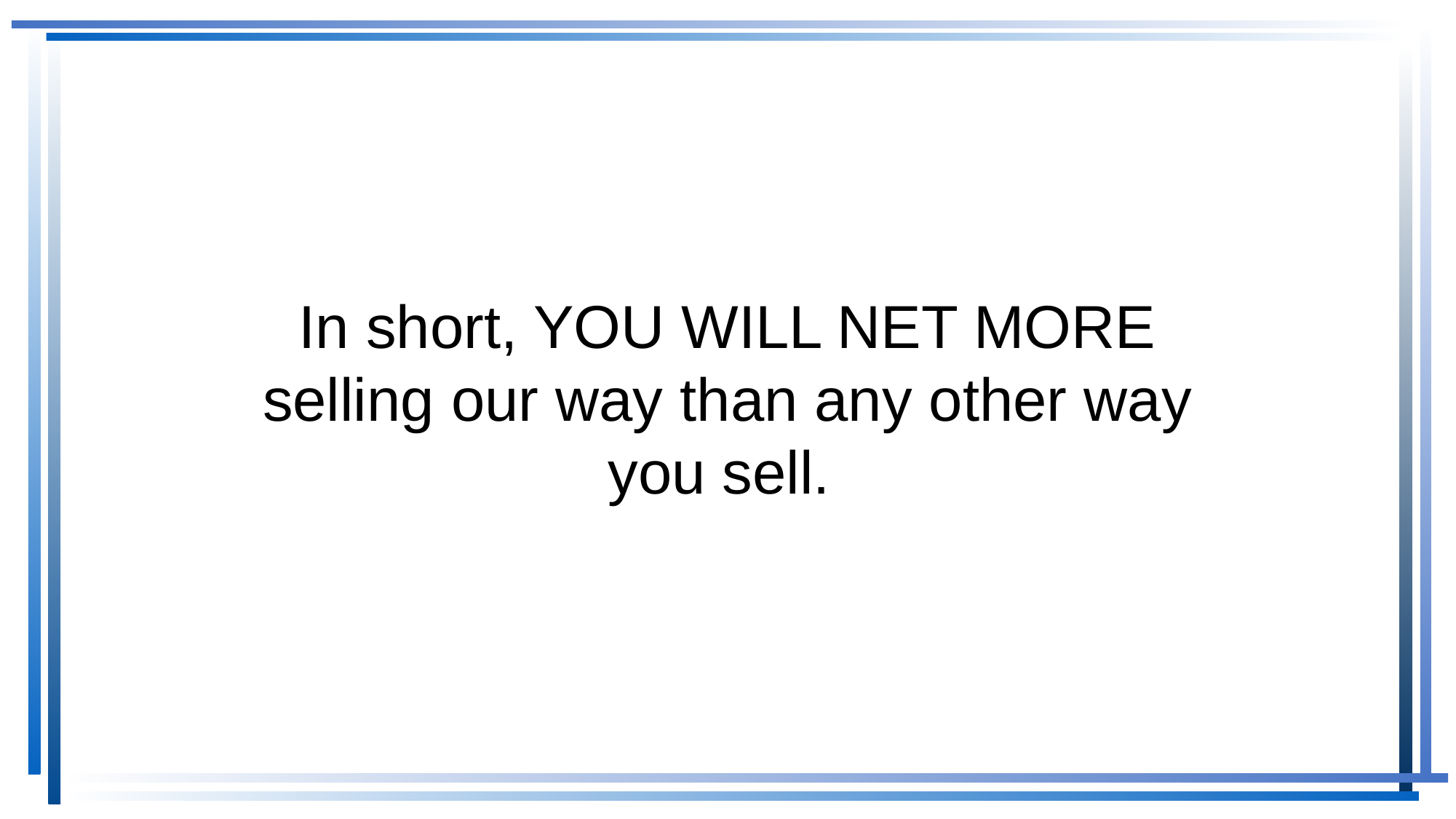

# In short, YOU WILL NET MORE selling our way than any other way you sell.